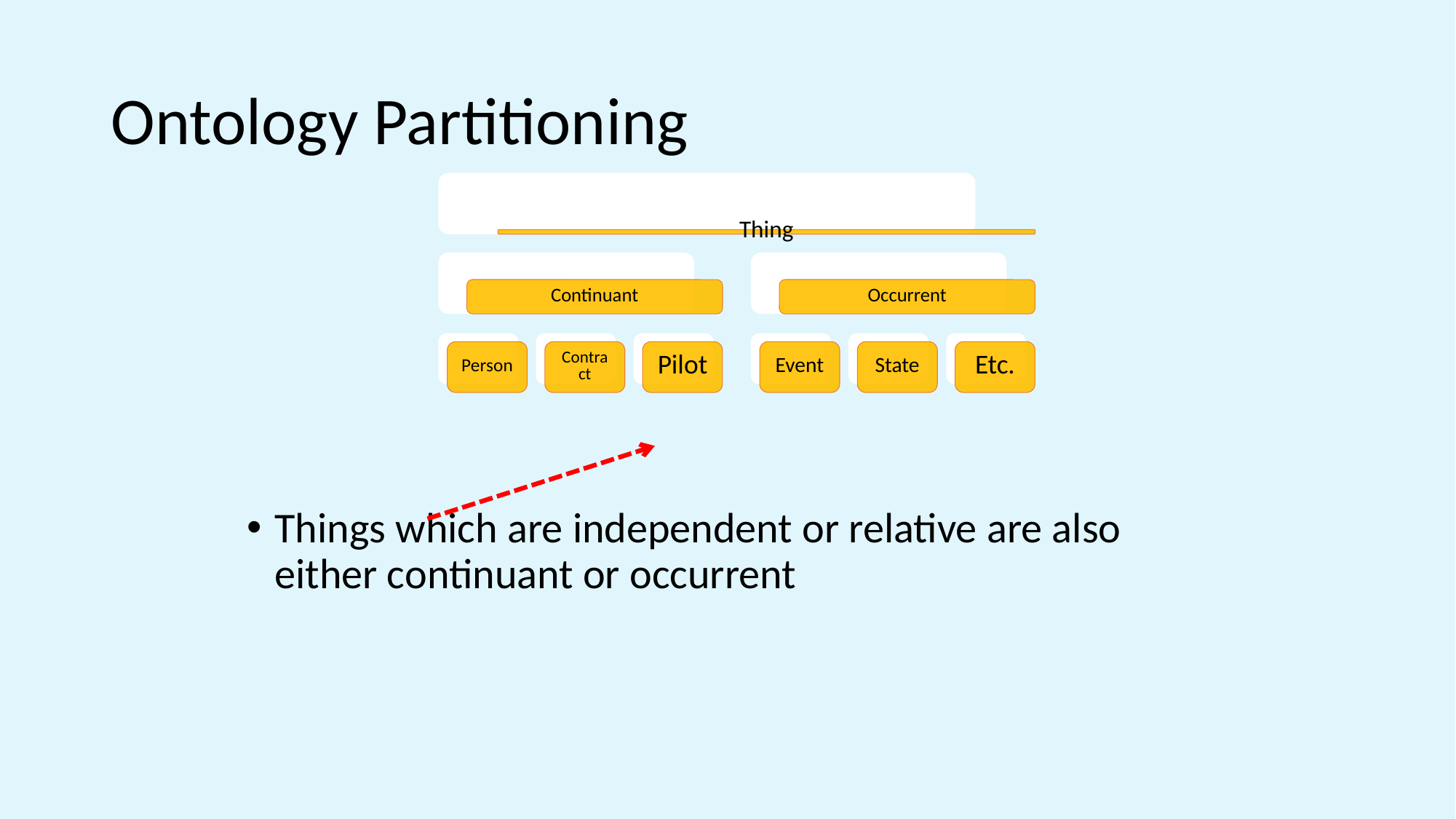

# Ontology Partitioning
Thing
Continuant
Occurrent
Person
Contract
Pilot
Event
State
Etc.
Things which are independent or relative are also either continuant or occurrent